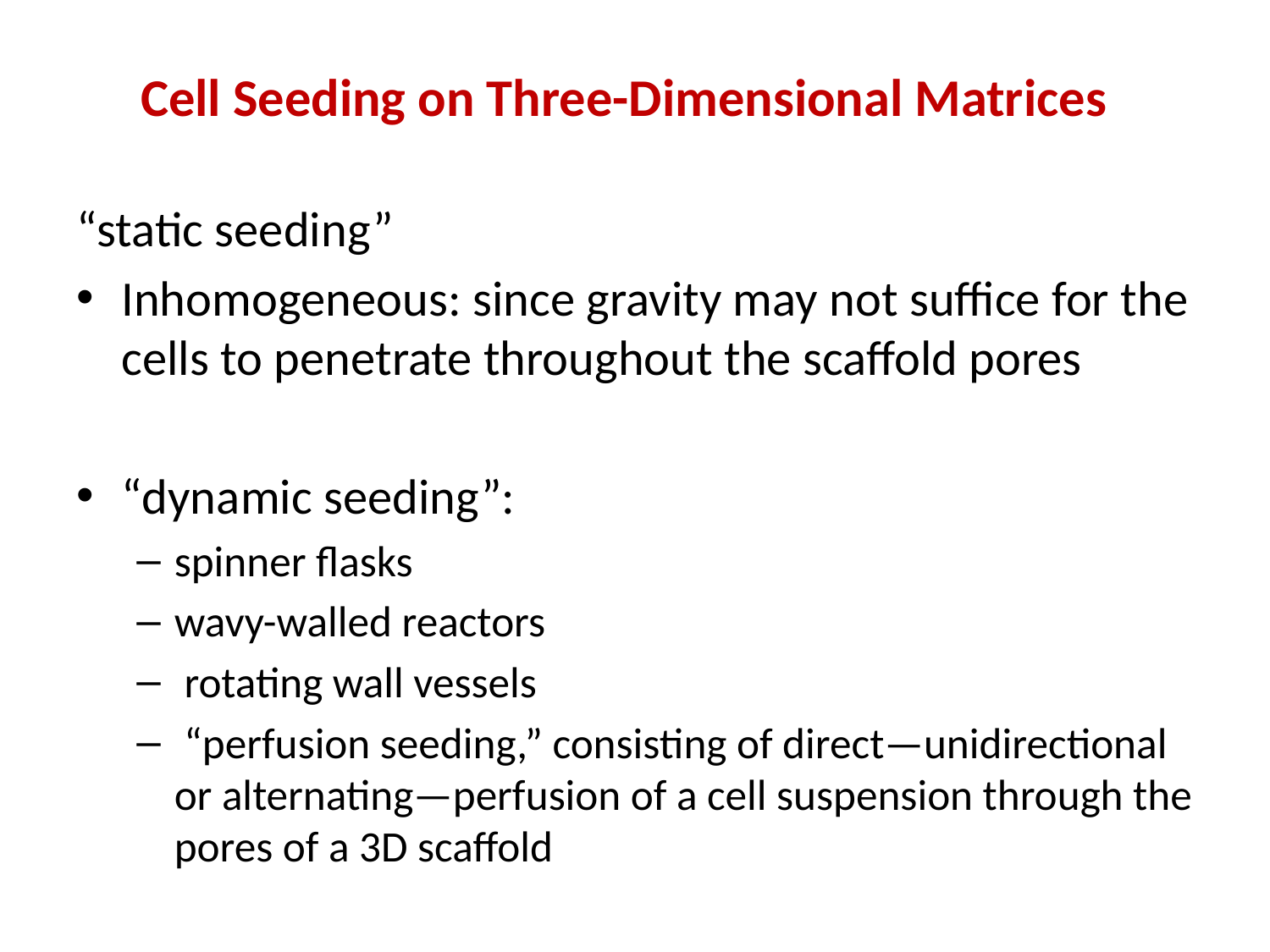

# Cell Seeding on Three-Dimensional Matrices
“static seeding”
Inhomogeneous: since gravity may not suffice for the cells to penetrate throughout the scaffold pores

“dynamic seeding”:
spinner flasks
wavy-walled reactors
 rotating wall vessels
 “perfusion seeding,” consisting of direct—unidirectional or alternating—perfusion of a cell suspension through the pores of a 3D scaffold